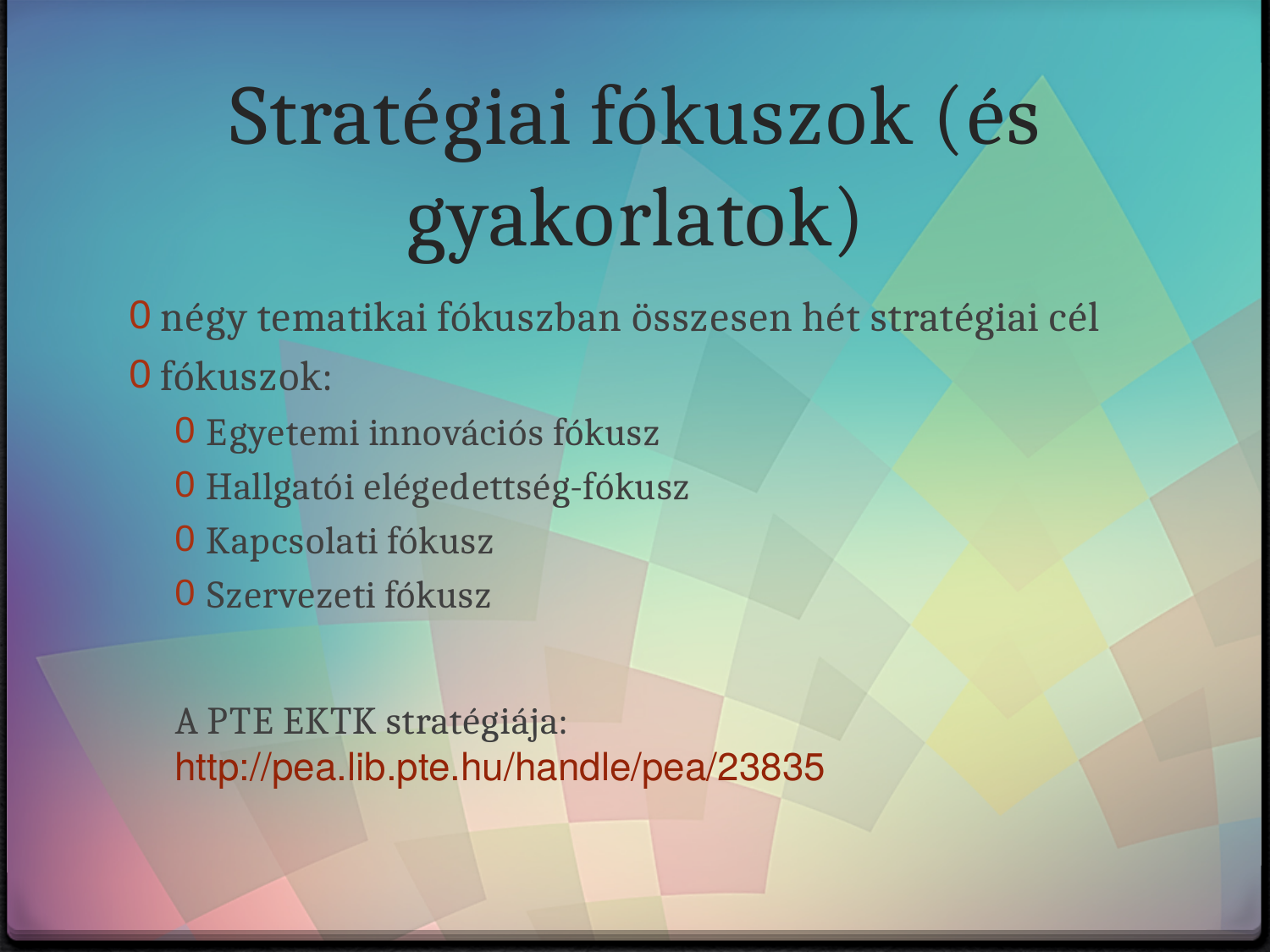

# Stratégiai fókuszok (és gyakorlatok)
négy tematikai fókuszban összesen hét stratégiai cél
fókuszok:
Egyetemi innovációs fókusz
Hallgatói elégedettség-fókusz
Kapcsolati fókusz
Szervezeti fókusz

A PTE EKTK stratégiája: http://pea.lib.pte.hu/handle/pea/23835